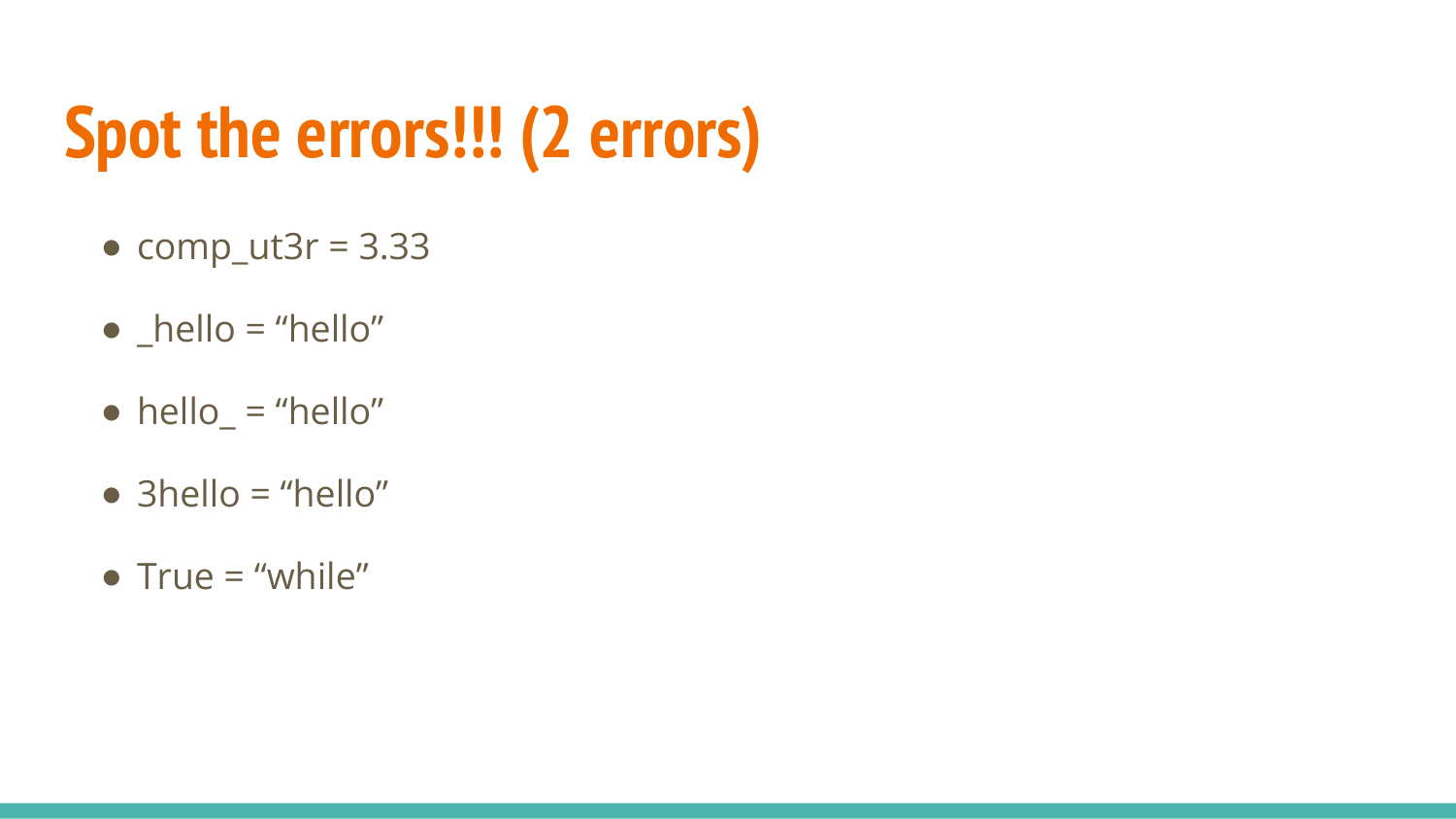

# Spot the errors!!! (2 errors)
comp_ut3r = 3.33
_hello = “hello”
hello_ = “hello”
3hello = “hello”
True = “while”